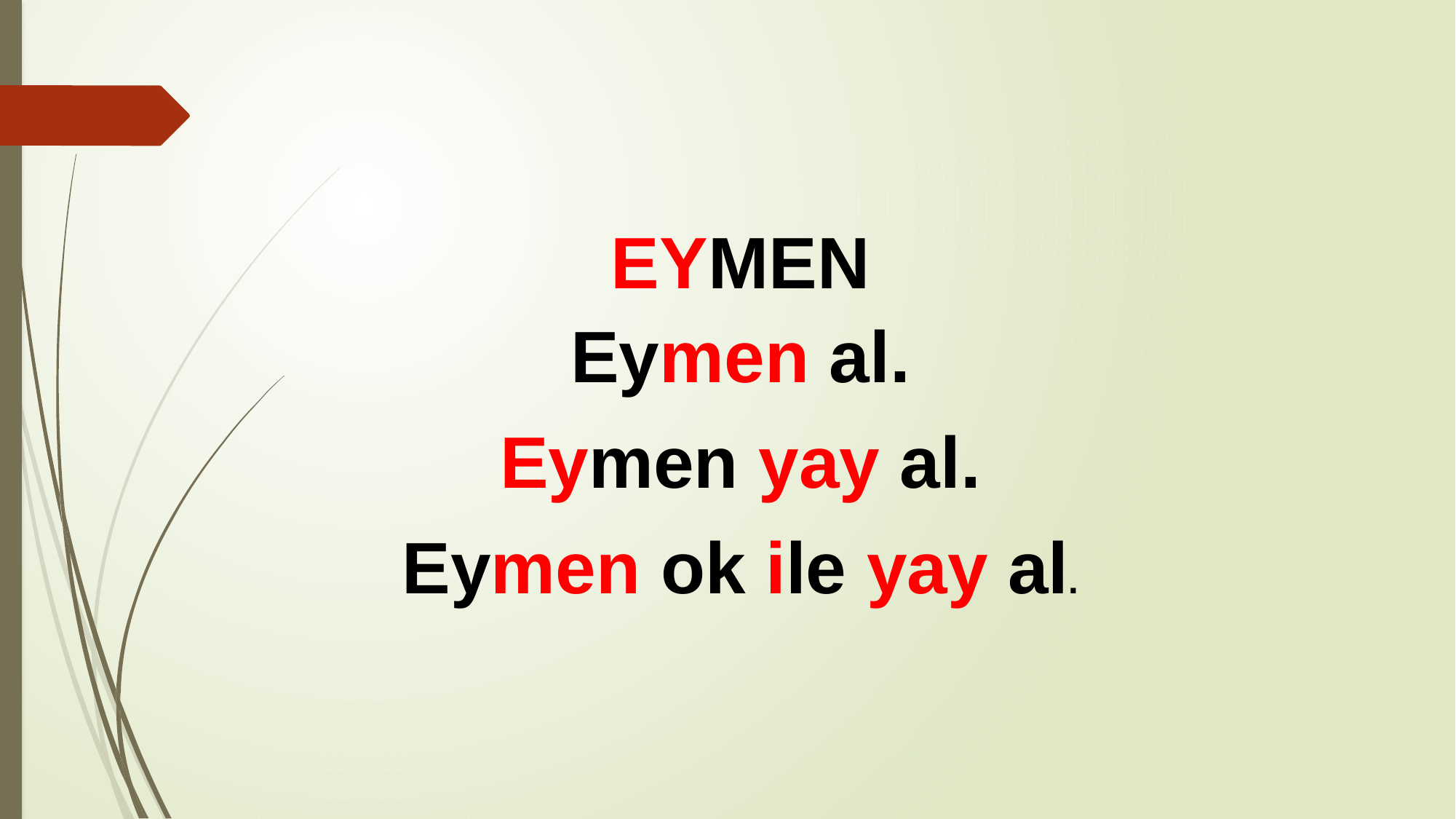

EYMEN
Eymen al.
Eymen yay al.
Eymen ok ile yay al.